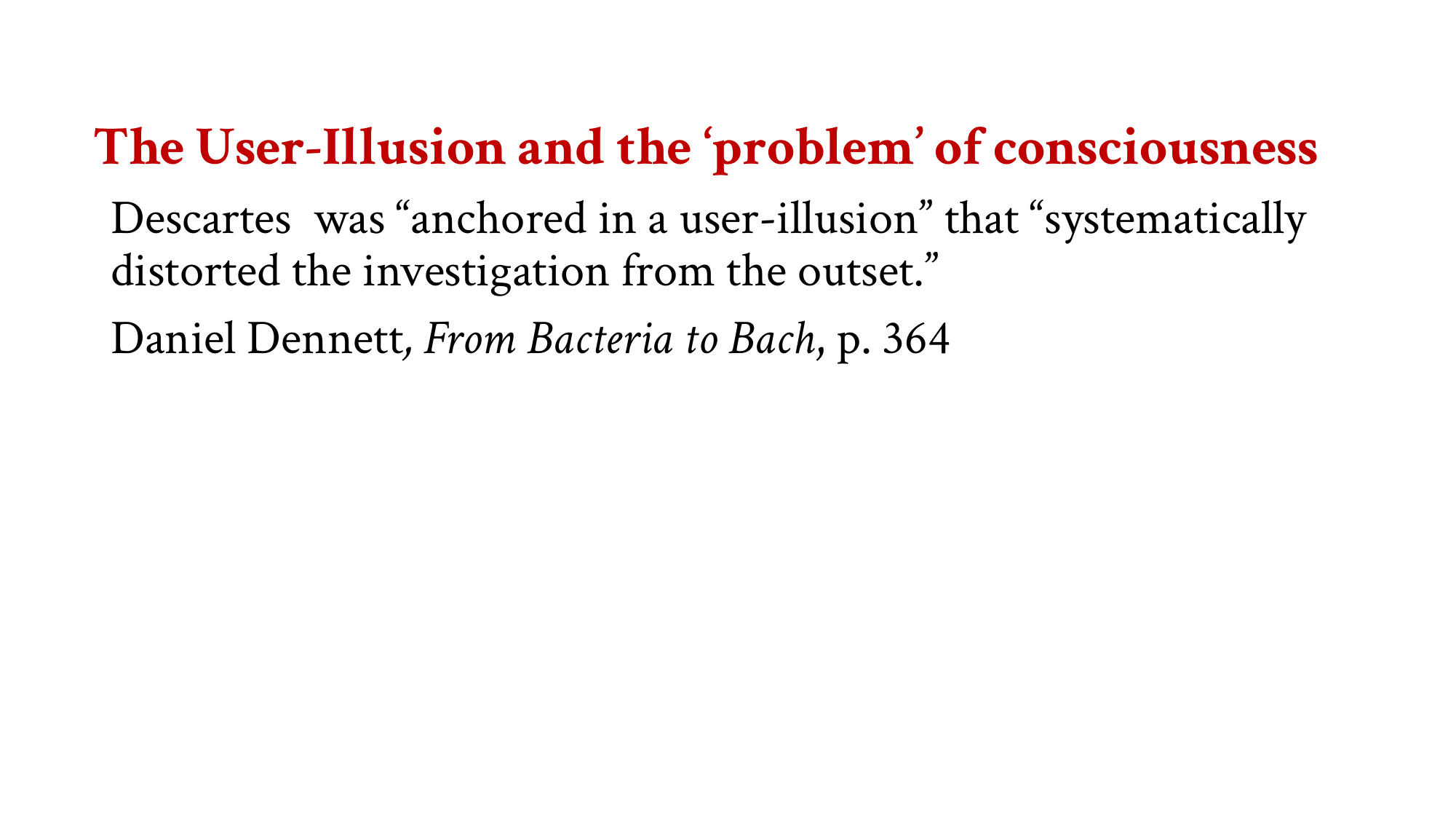

# The User-Illusion and the ‘problem’ of consciousness
Descartes  was “anchored in a user-illusion” that “systematically distorted the investigation from the outset.”
Daniel Dennett, From Bacteria to Bach, p. 364